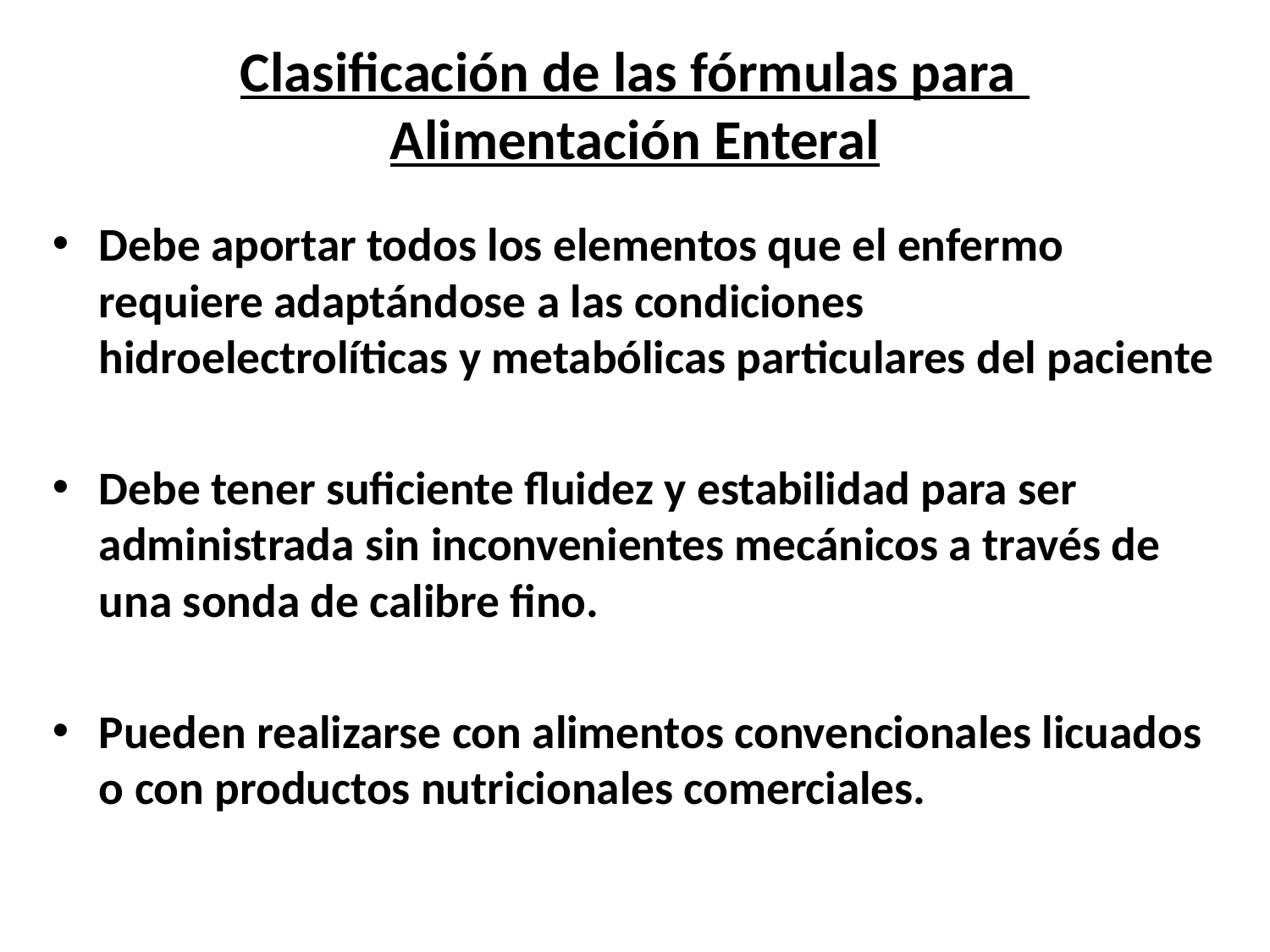

# Clasificación de las fórmulas para Alimentación Enteral
Debe aportar todos los elementos que el enfermo requiere adaptándose a las condiciones hidroelectrolíticas y metabólicas particulares del paciente

Debe tener suficiente fluidez y estabilidad para ser administrada sin inconvenientes mecánicos a través de una sonda de calibre fino.

Pueden realizarse con alimentos convencionales licuados o con productos nutricionales comerciales.